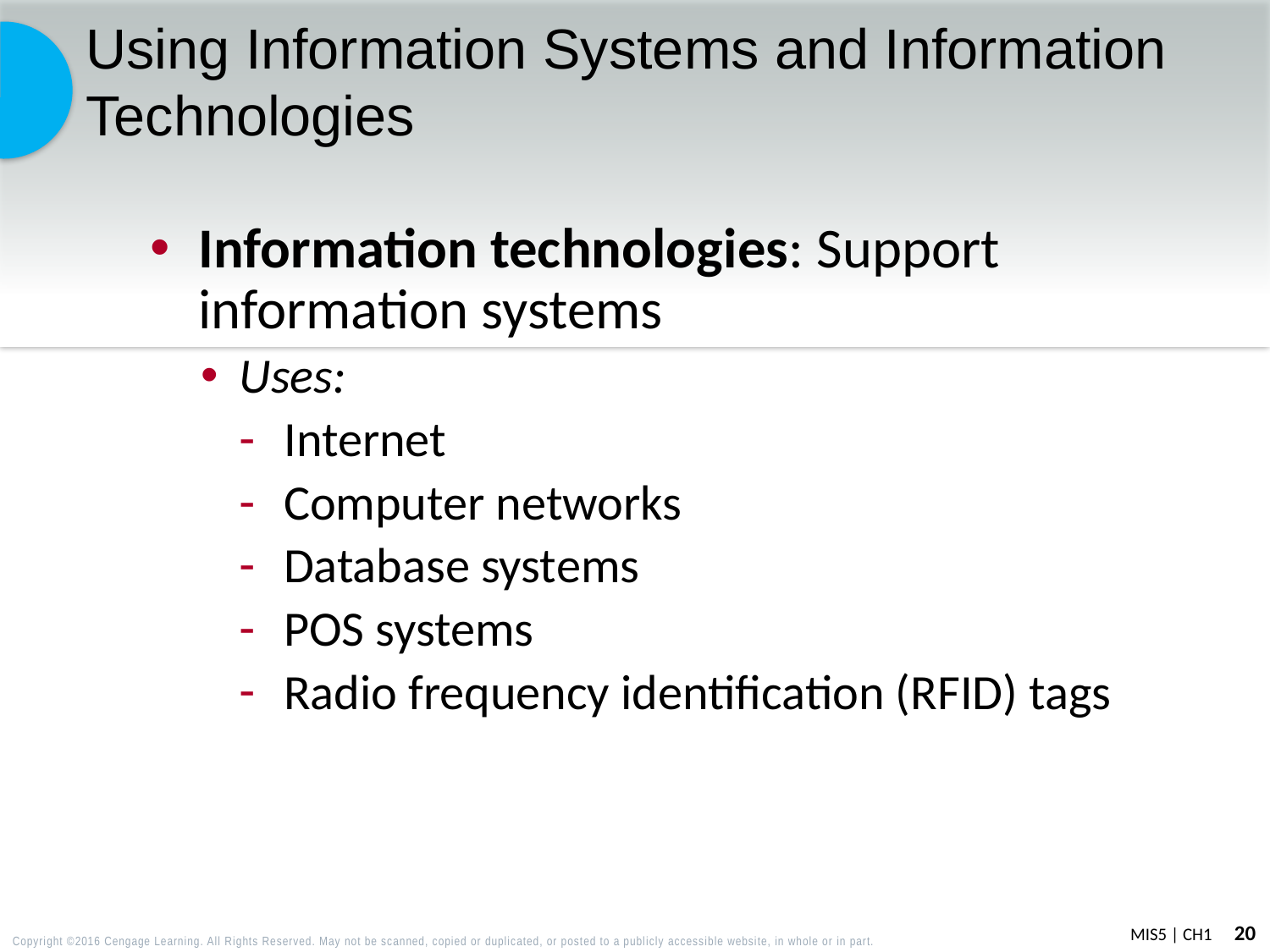

# Using Information Systems and Information Technologies
Information technologies: Support information systems
Uses:
Internet
Computer networks
Database systems
POS systems
Radio frequency identification (RFID) tags